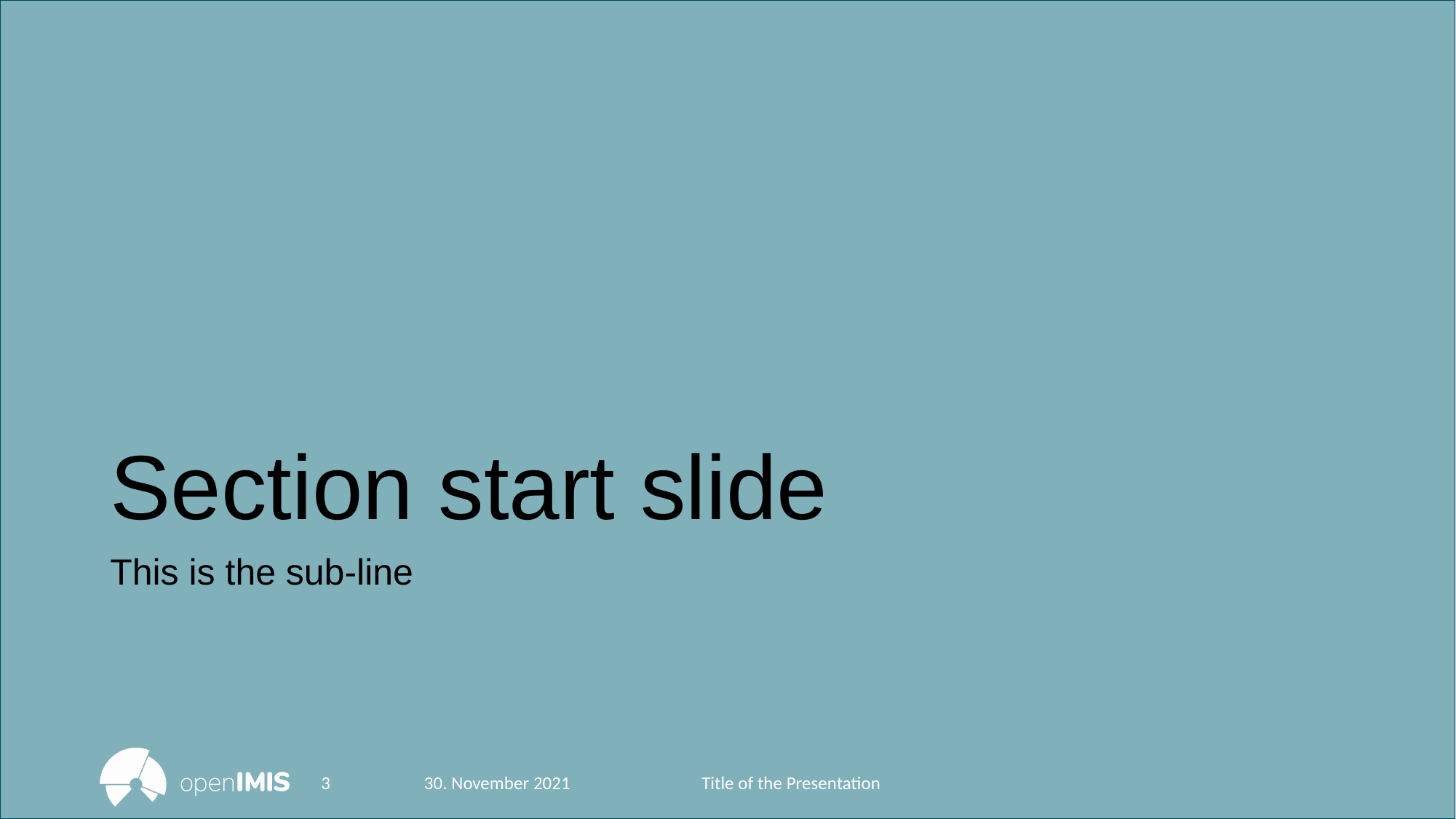

# Section start slide
This is the sub-line
3
30. November 2021
Title of the Presentation